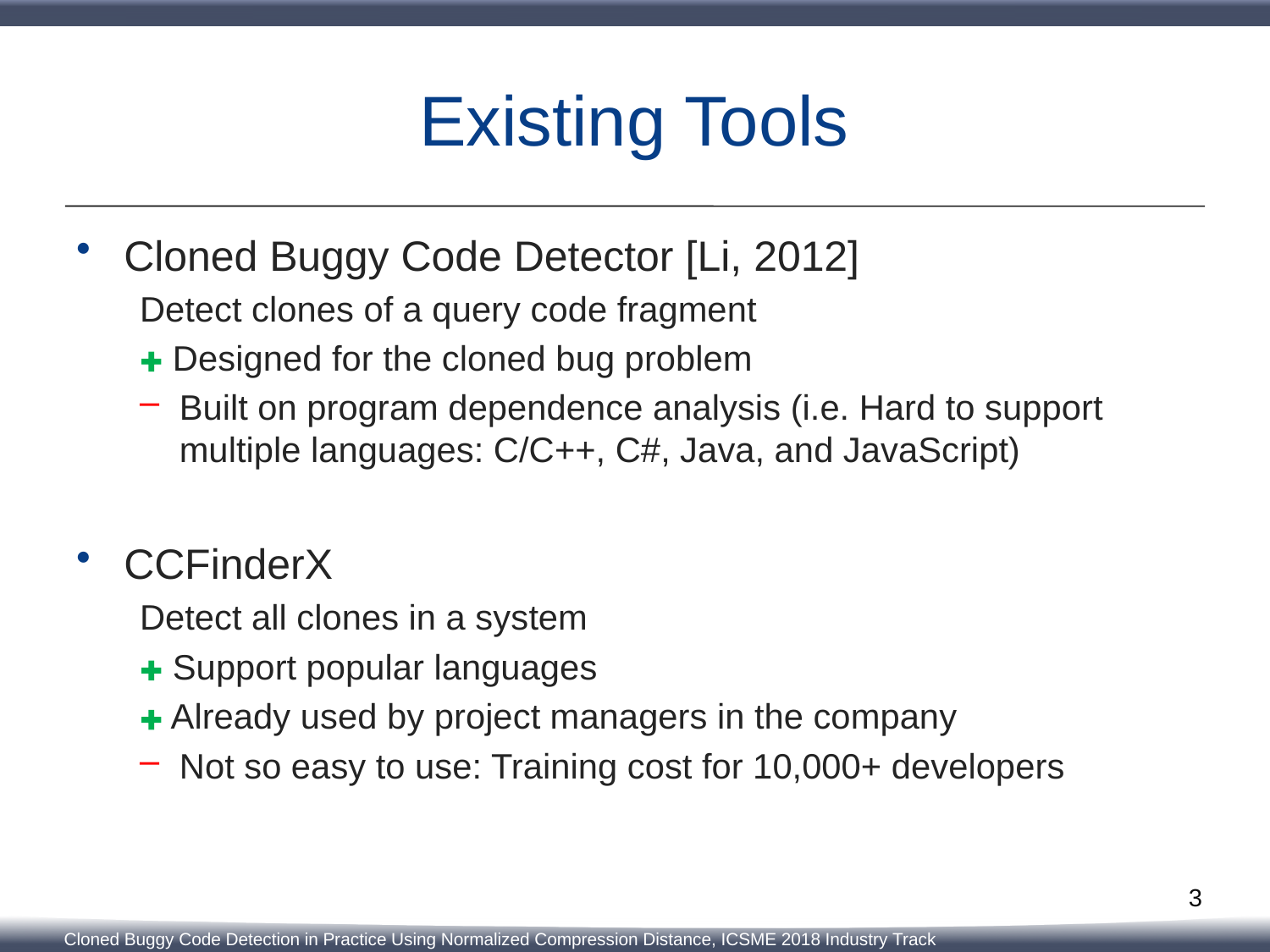

# Existing Tools
Cloned Buggy Code Detector [Li, 2012]
Detect clones of a query code fragment
+ Designed for the cloned bug problem
Built on program dependence analysis (i.e. Hard to support multiple languages: C/C++, C#, Java, and JavaScript)

CCFinderX
Detect all clones in a system
+ Support popular languages
+ Already used by project managers in the company
Not so easy to use: Training cost for 10,000+ developers
3